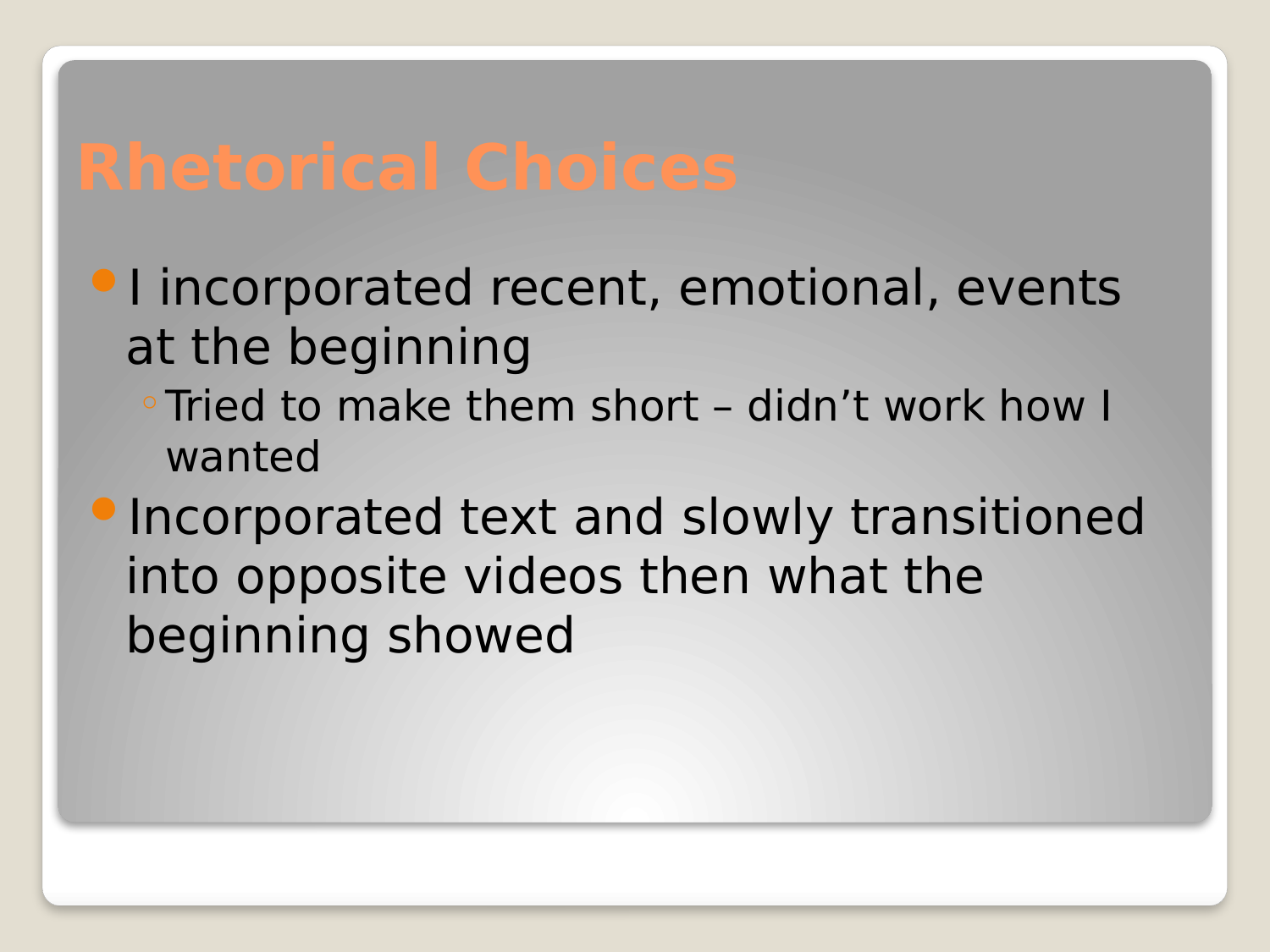

# Rhetorical Choices
I incorporated recent, emotional, events at the beginning
Tried to make them short – didn’t work how I wanted
Incorporated text and slowly transitioned into opposite videos then what the beginning showed